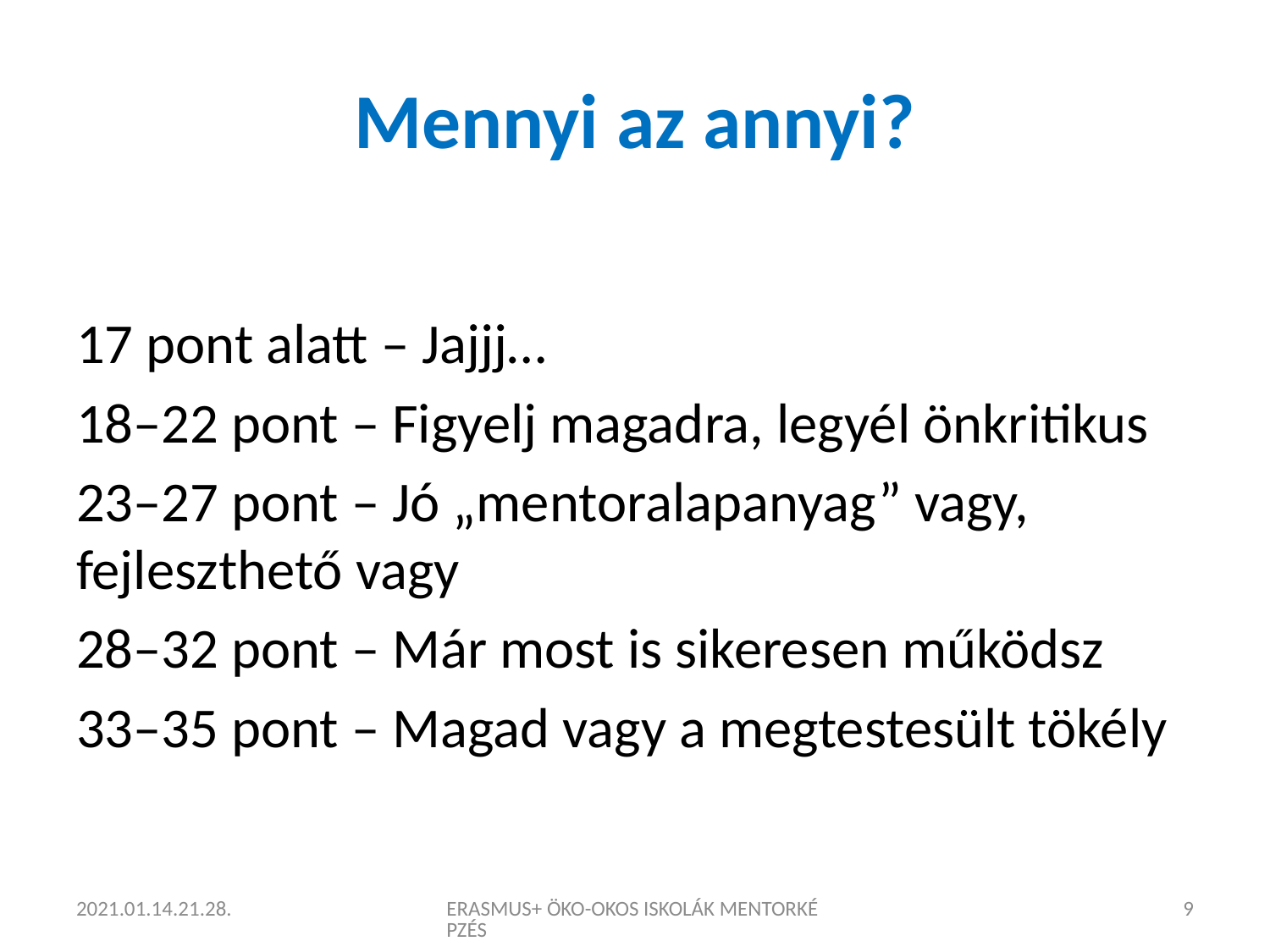

# Mennyi az annyi?

17 pont alatt – Jajjj…
18–22 pont – Figyelj magadra, legyél önkritikus
23–27 pont – Jó „mentoralapanyag” vagy, fejleszthető vagy
28–32 pont – Már most is sikeresen működsz
33–35 pont – Magad vagy a megtestesült tökély
2021.01.14.21.28.
ERASMUS+ ÖKO-OKOS ISKOLÁK MENTORKÉPZÉS
9